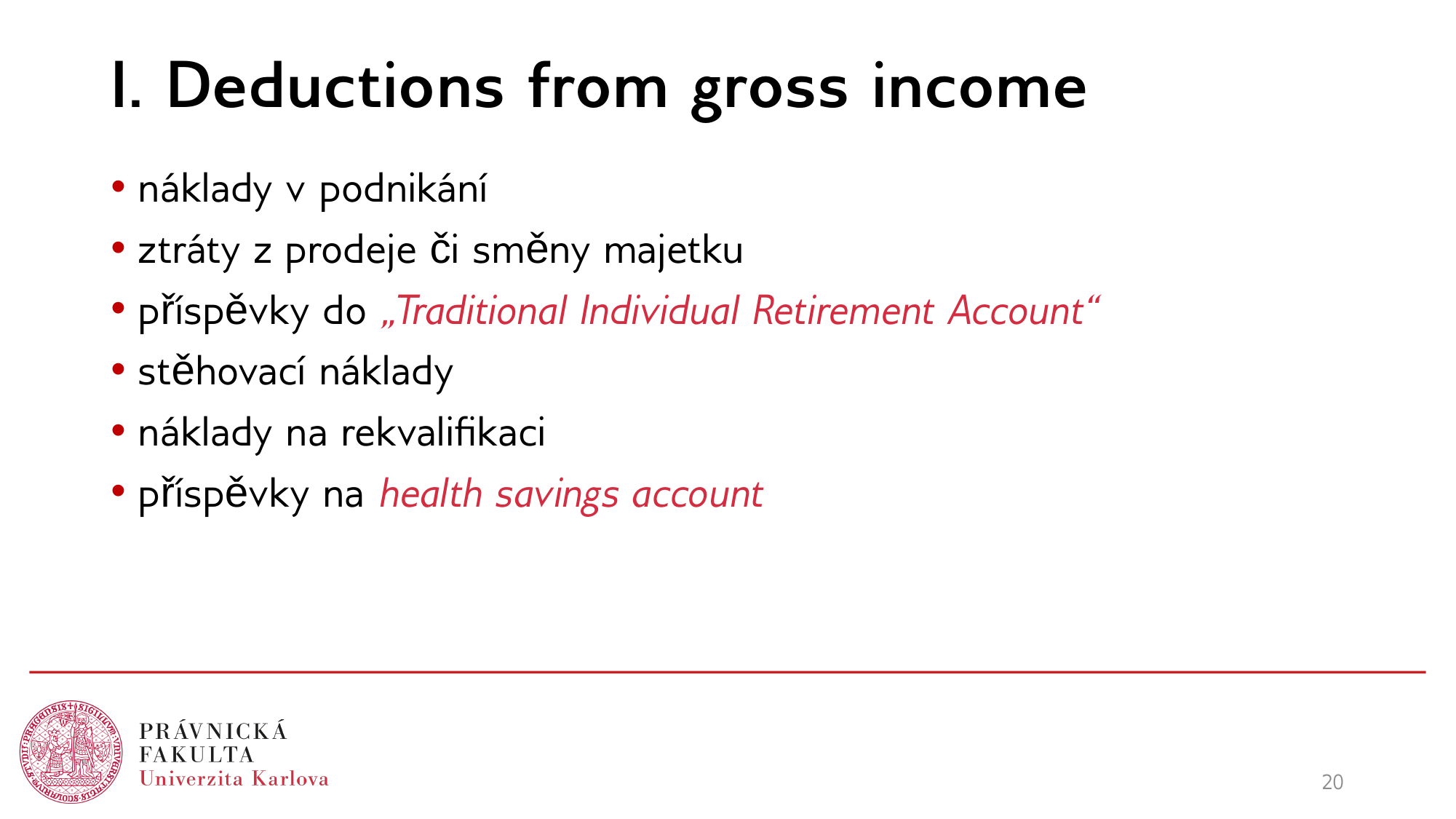

# I. Deductions from gross income
náklady v podnikání
ztráty z prodeje či směny majetku
příspěvky do „Traditional Individual Retirement Account“
stěhovací náklady
náklady na rekvalifikaci
příspěvky na health savings account
20